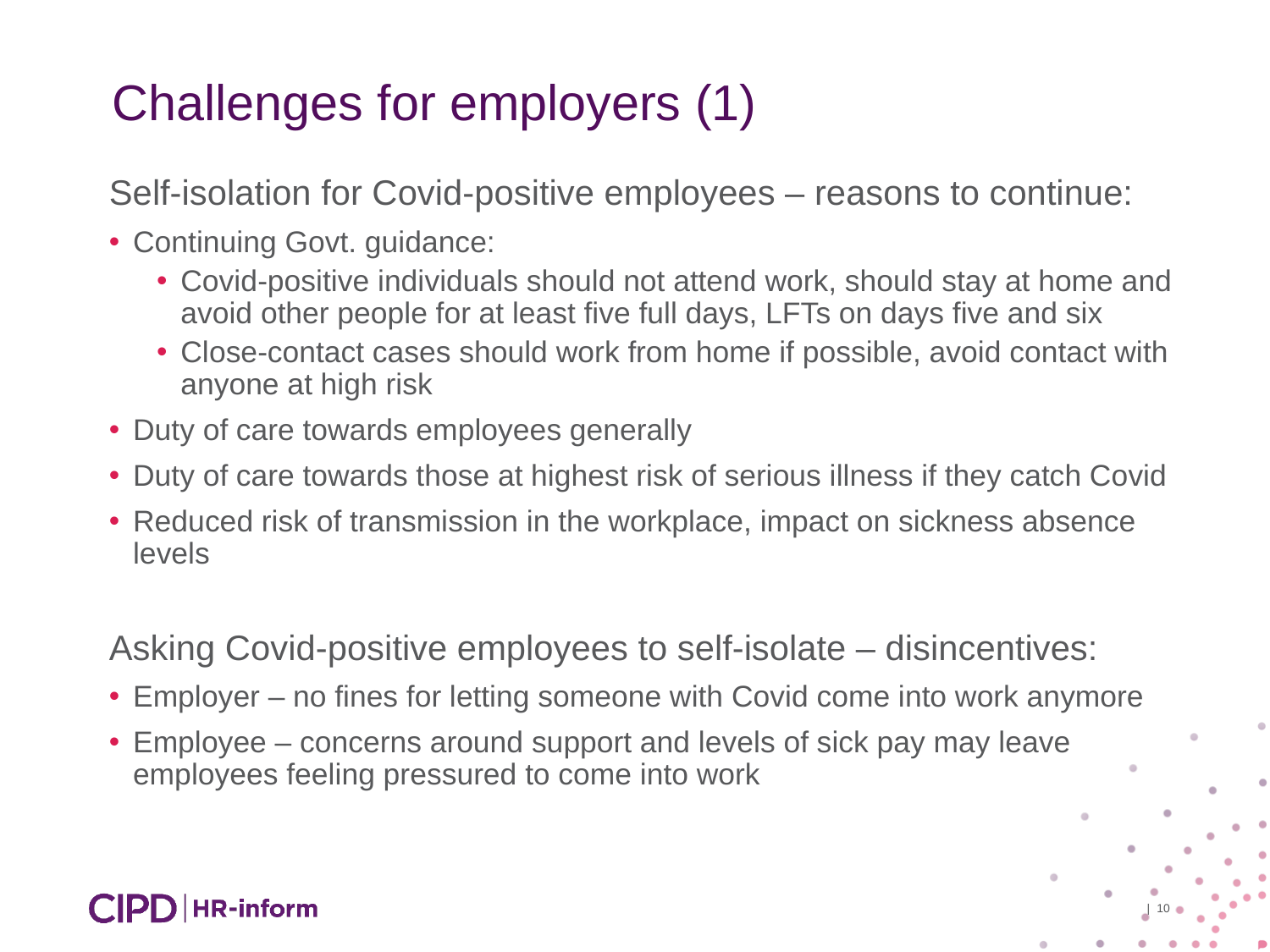

Challenges for employers (1)
Self-isolation for Covid-positive employees – reasons to continue:
Continuing Govt. guidance:
Covid-positive individuals should not attend work, should stay at home and avoid other people for at least five full days, LFTs on days five and six
Close-contact cases should work from home if possible, avoid contact with anyone at high risk
Duty of care towards employees generally
Duty of care towards those at highest risk of serious illness if they catch Covid
Reduced risk of transmission in the workplace, impact on sickness absence levels

Asking Covid-positive employees to self-isolate – disincentives:
Employer – no fines for letting someone with Covid come into work anymore
Employee – concerns around support and levels of sick pay may leave employees feeling pressured to come into work

|  10